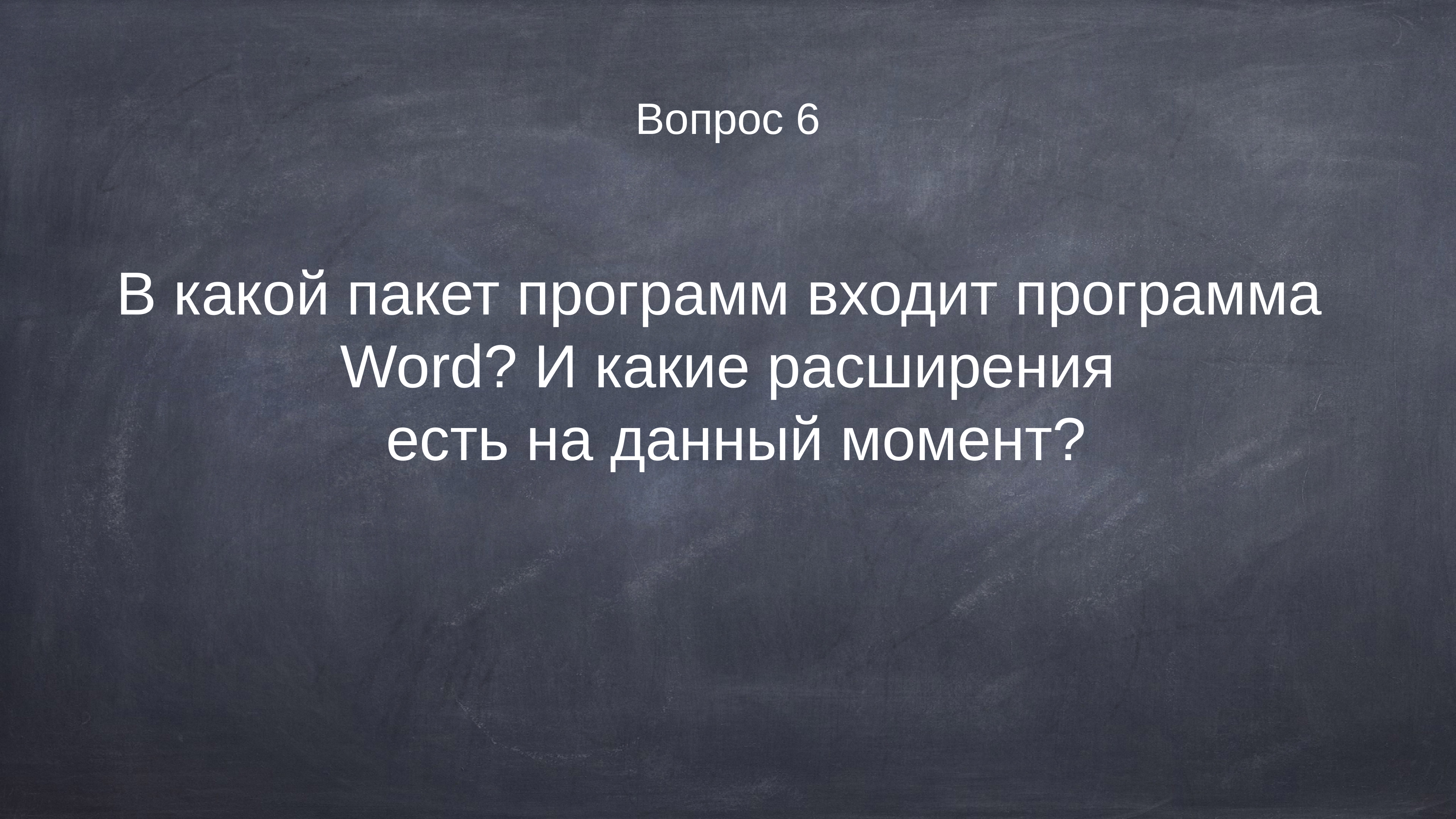

Вопрос 6
В какой пакет программ входит программа
Word? И какие расширения
 есть на данный момент?